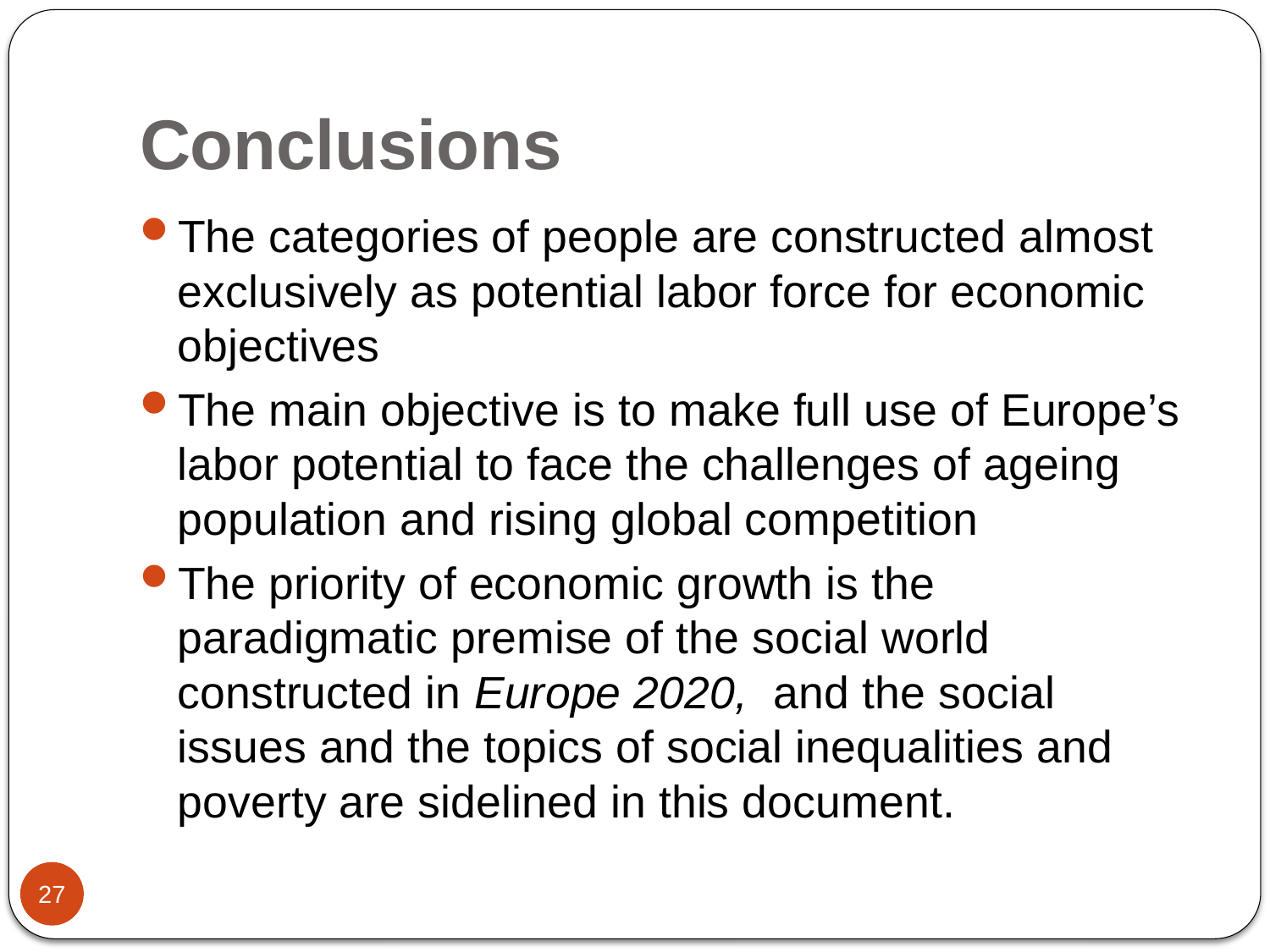

# Conclusions
The categories of people are constructed almost exclusively as potential labor force for economic objectives
The main objective is to make full use of Europe’s labor potential to face the challenges of ageing population and rising global competition
The priority of economic growth is the paradigmatic premise of the social world constructed in Europe 2020,  and the social issues and the topics of social inequalities and poverty are sidelined in this document.

27